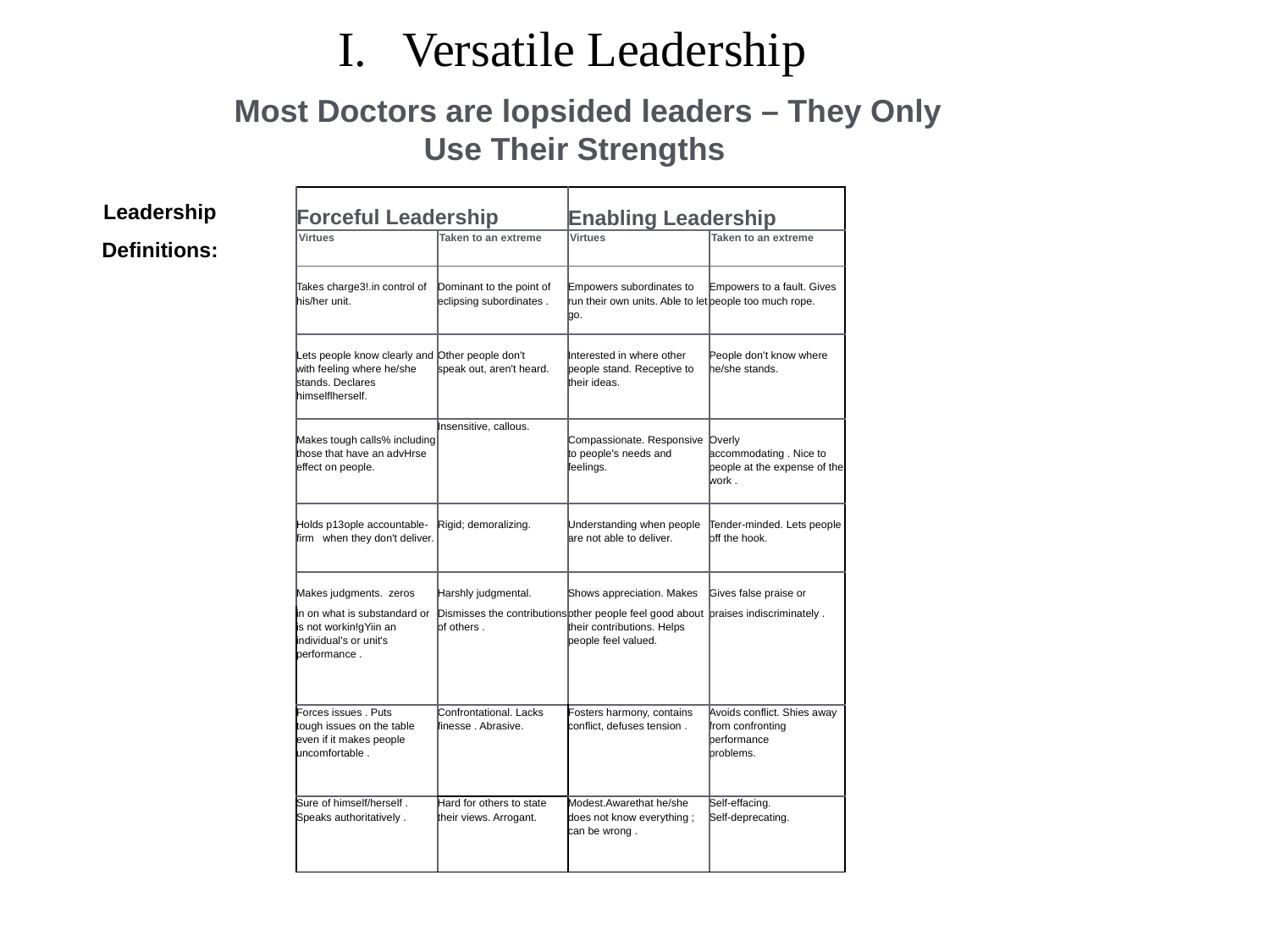

I.   Versatile Leadership
   Most Doctors are lopsided leaders – They Only Use Their Strengths

Leadership Definitions:
| I Forceful Leadership |  | Enabling Leadership |  |
| --- | --- | --- | --- |
| Virtues | Taken to an extreme | Virtues | Taken to an extreme |
| Takes charge3!.in control of his/her unit. | Dominant to the point of eclipsing subordinates . | Empowers subordinates to run their own units. Able to let go. | Empowers to a fault. Gives people too much rope. |
| Lets people know clearly and with feeling where he/she stands. Declares himselflherself. | Other people don't speak out, aren't heard. | Interested in where other people stand. Receptive to their ideas. | People don't know where he/she stands. |
| Makes tough calls% including those that have an advHrse effect on people. | Insensitive, callous. | Compassionate. Responsive to people's needs and feelings. | Overly accommodating . Nice to people at the expense of the work . |
| Holds p13ople accountable-firm when they don't deliver. | Rigid; demoralizing. | Understanding when people are not able to deliver. | Tender-minded. Lets people off the hook. |
| Makes judgments. zeros | Harshly judgmental. | Shows appreciation. Makes | Gives false praise or |
| in on what is substandard or is not workin!gYiin an individual's or unit's performance . | Dismisses the contributions of others . | other people feel good about their contributions. Helps people feel valued. | praises indiscriminately . |
| Forces issues . Puts tough issues on the table even if it makes people uncomfortable . | Confrontational. Lacks finesse . Abrasive. | Fosters harmony, contains conflict, defuses tension . | Avoids conflict. Shies away from confronting performance problems. |
| Sure of himself/herself . Speaks authoritatively . | Hard for others to state their views. Arrogant. | Modest.Awarethat he/she does not know everything ; can be wrong . | Self-effacing. Self-deprecating. |